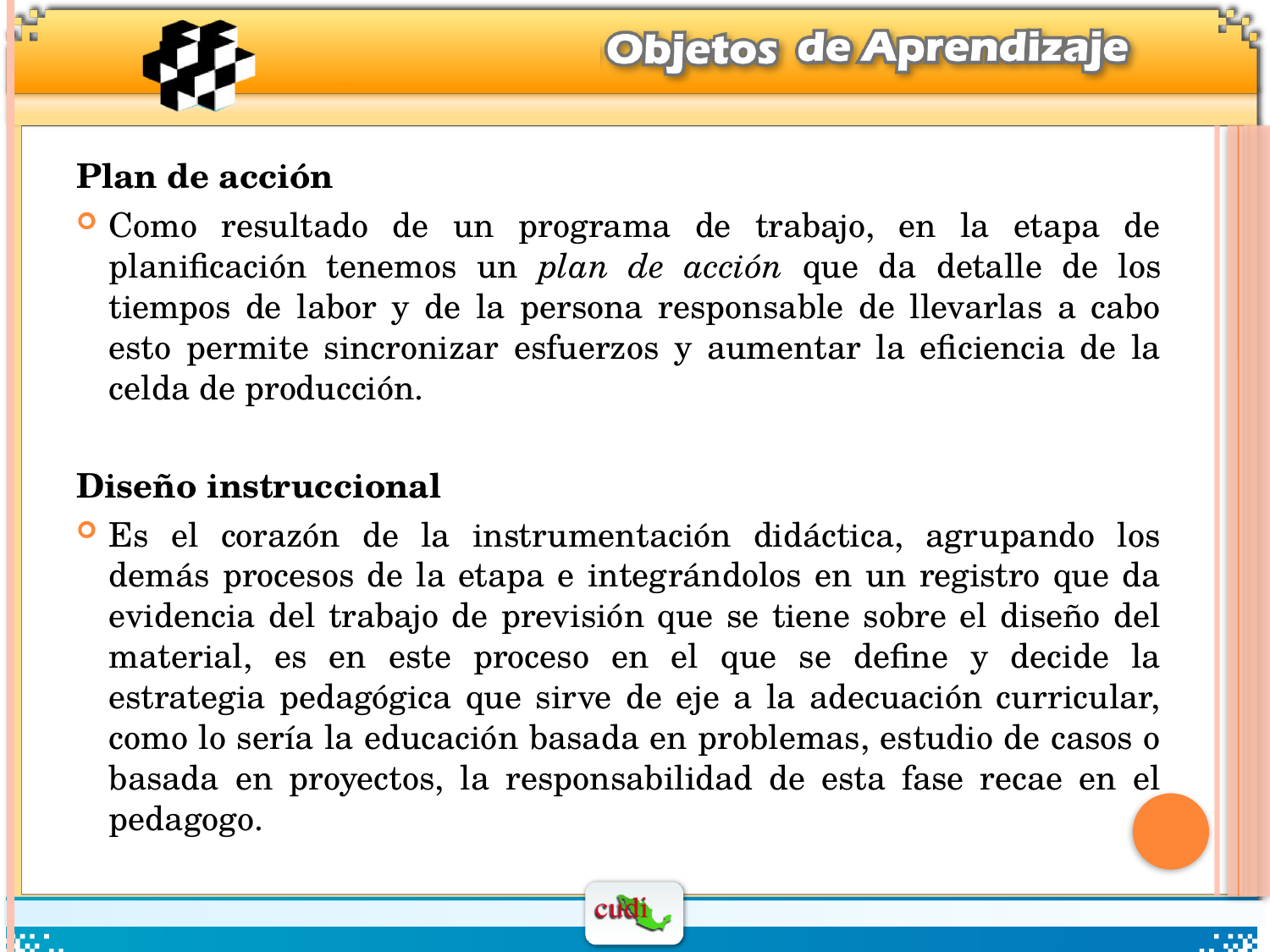

Plan de acción
Como resultado de un programa de trabajo, en la etapa de planificación tenemos un plan de acción que da detalle de los tiempos de labor y de la persona responsable de llevarlas a cabo esto permite sincronizar esfuerzos y aumentar la eficiencia de la celda de producción.

Diseño instruccional
Es el corazón de la instrumentación didáctica, agrupando los demás procesos de la etapa e integrándolos en un registro que da evidencia del trabajo de previsión que se tiene sobre el diseño del material, es en este proceso en el que se define y decide la estrategia pedagógica que sirve de eje a la adecuación curricular, como lo sería la educación basada en problemas, estudio de casos o basada en proyectos, la responsabilidad de esta fase recae en el pedagogo.